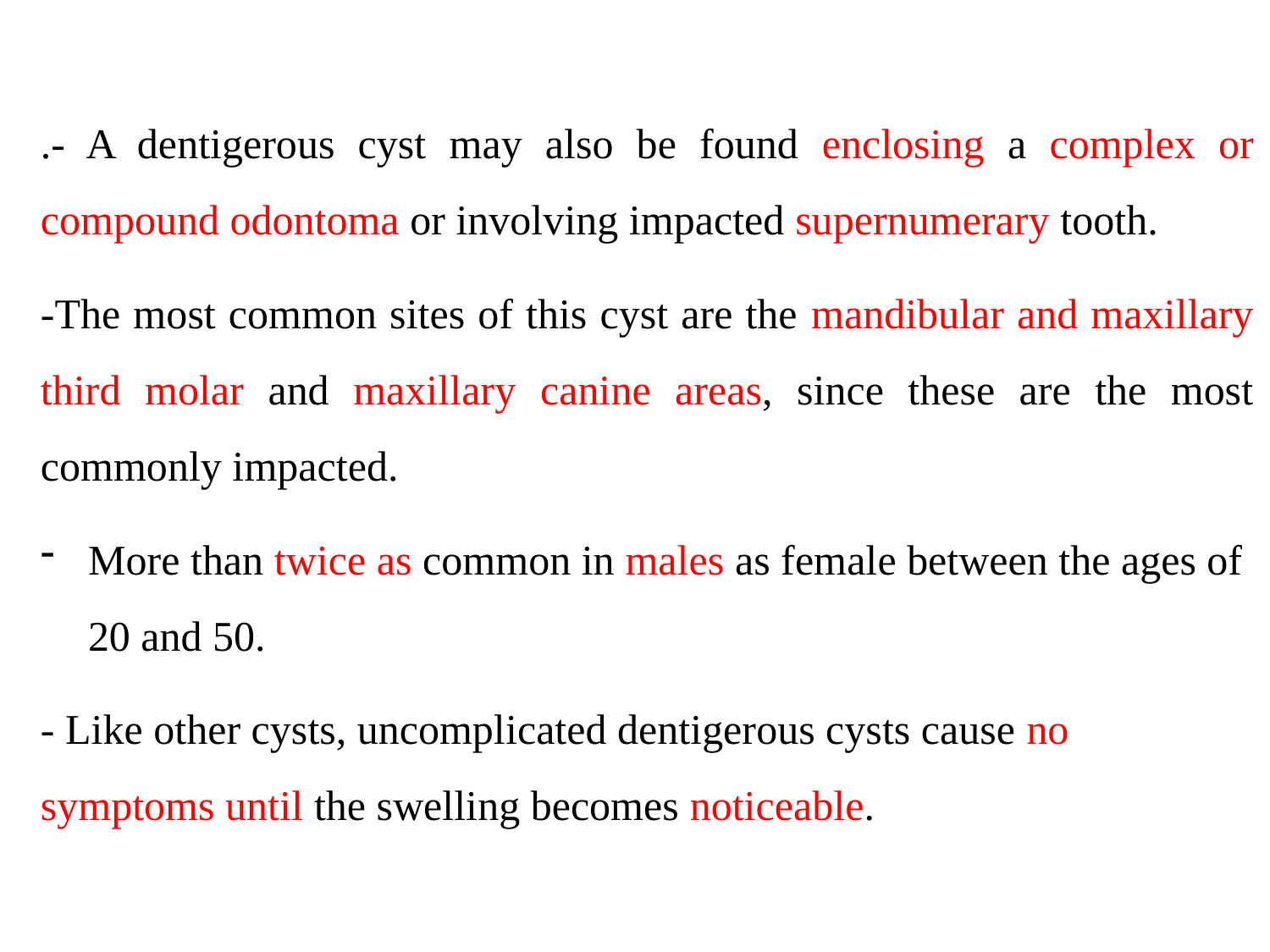

.- A dentigerous cyst may also be found enclosing a complex or compound odontoma or involving impacted supernumerary tooth.
-The most common sites of this cyst are the mandibular and maxillary third molar and maxillary canine areas, since these are the most commonly impacted.
More than twice as common in males as female between the ages of 20 and 50.
- Like other cysts, uncomplicated dentigerous cysts cause no symptoms until the swelling becomes noticeable.